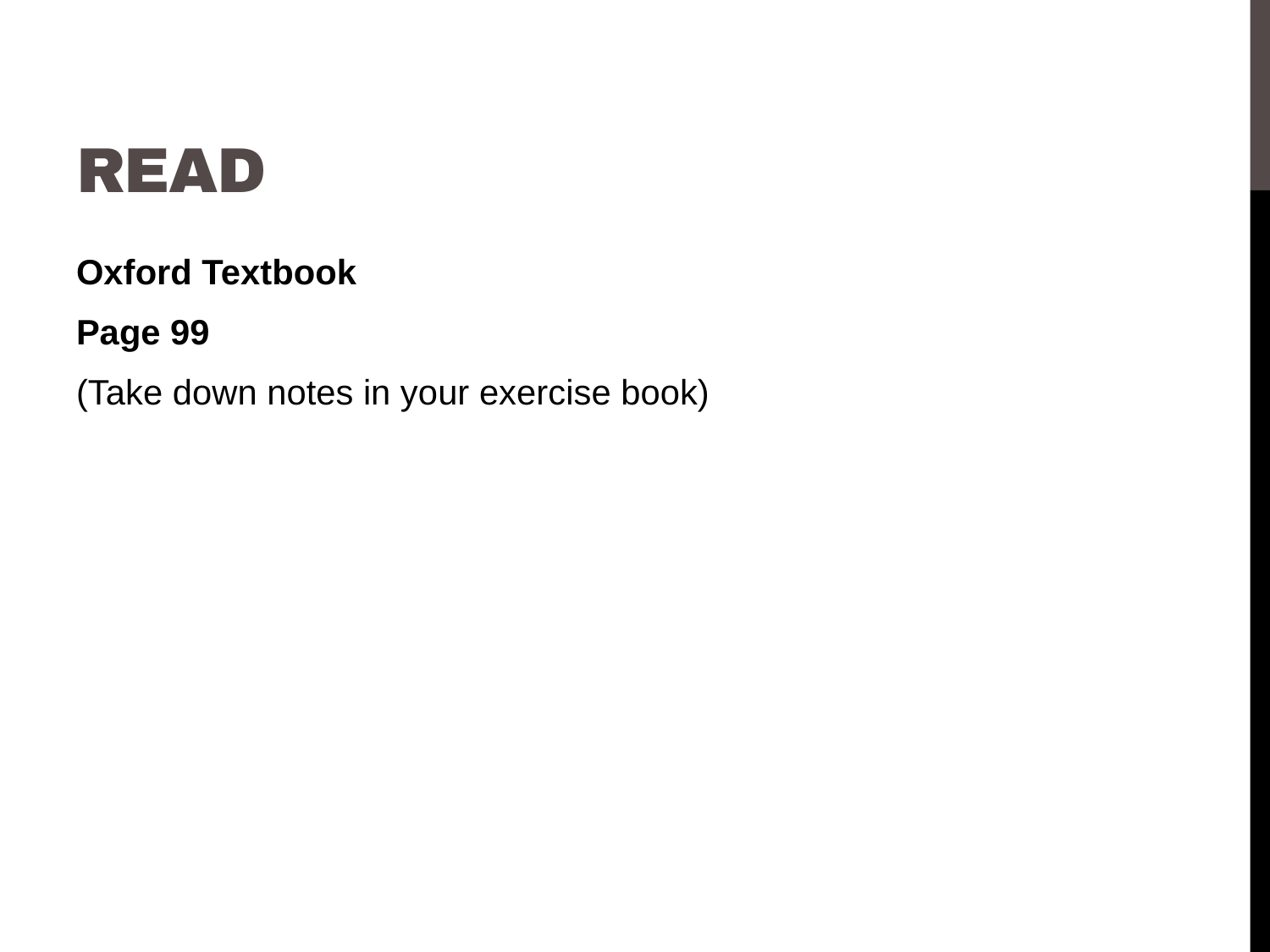

# Read
Oxford Textbook
Page 99
(Take down notes in your exercise book)